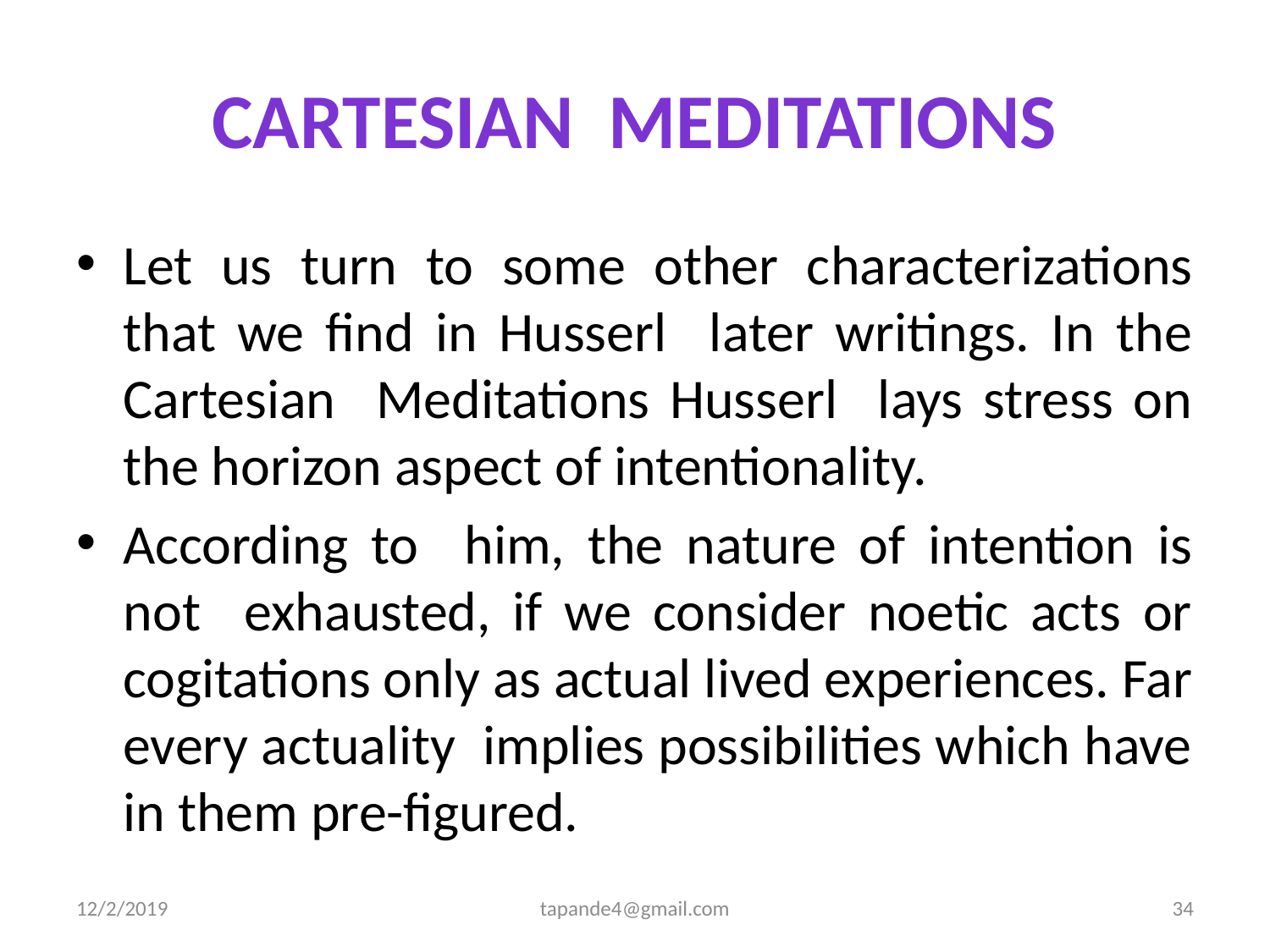

# Cartesian  Meditations
Let us turn to some other characterizations that we find in Husserl  later writings. In the Cartesian  Meditations Husserl  lays stress on the horizon aspect of intentionality.
According to  him, the nature of intention is not  exhausted, if we consider noetic acts or cogitations only as actual lived experiences. Far every actuality  implies possibilities which have in them pre-figured.
12/2/2019
tapande4@gmail.com
34